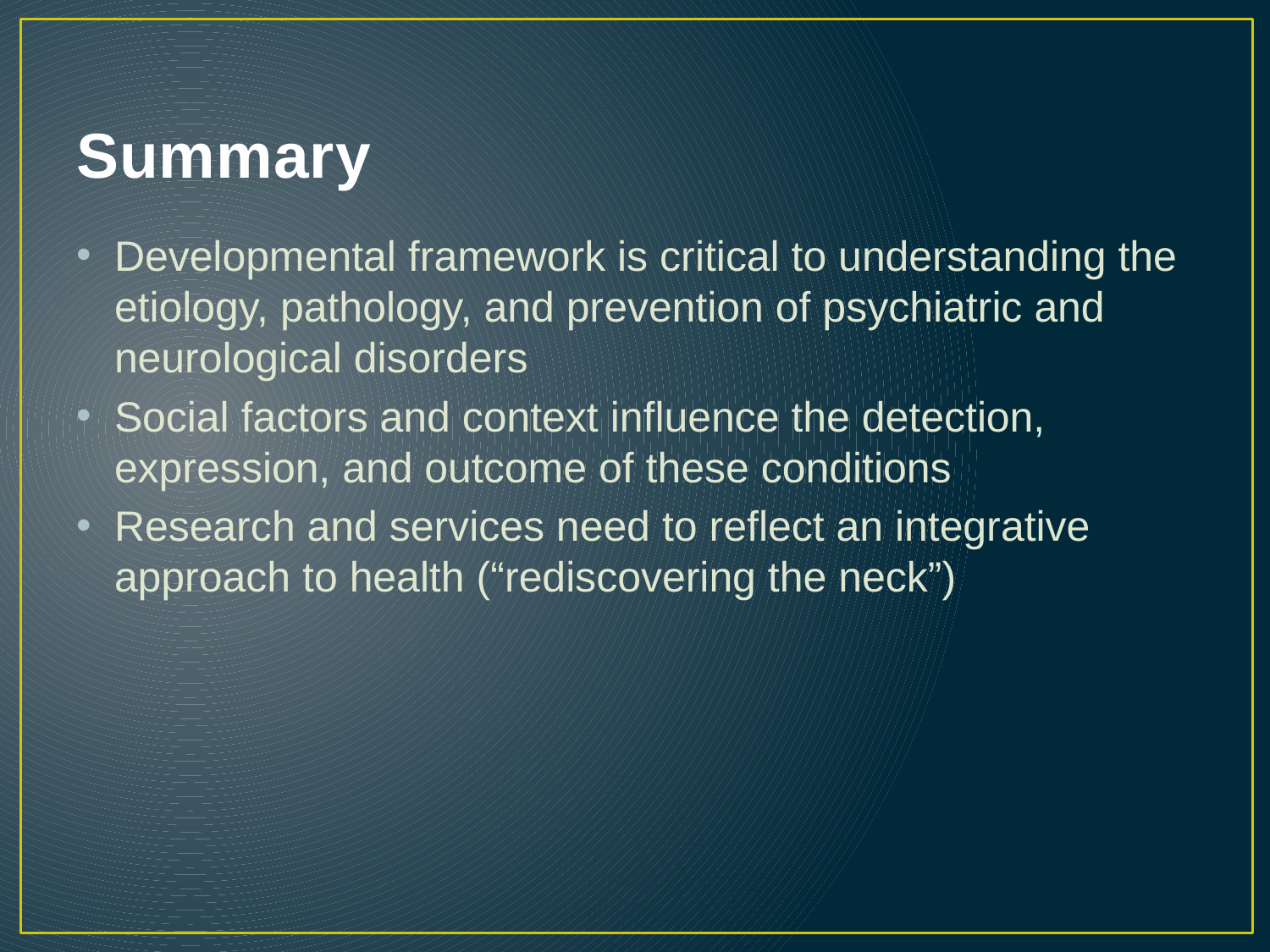

# Summary
Developmental framework is critical to understanding the etiology, pathology, and prevention of psychiatric and neurological disorders
Social factors and context influence the detection, expression, and outcome of these conditions
Research and services need to reflect an integrative approach to health (“rediscovering the neck”)